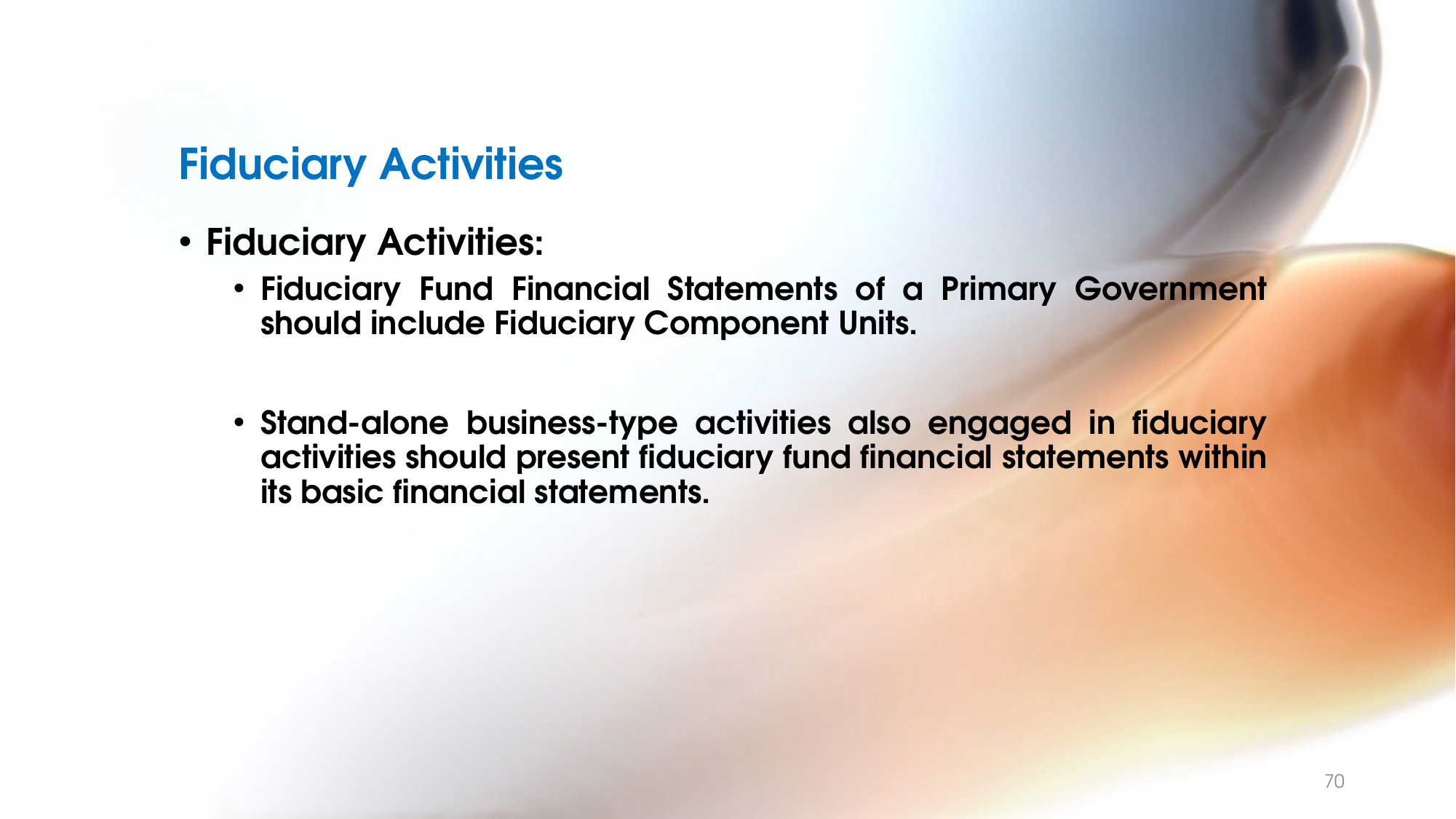

# Fiduciary Activities
Fiduciary Activities:
Fiduciary Fund Financial Statements of a Primary Government should include Fiduciary Component Units.

Stand-alone business-type activities also engaged in fiduciary activities should present fiduciary fund financial statements within its basic financial statements.

70